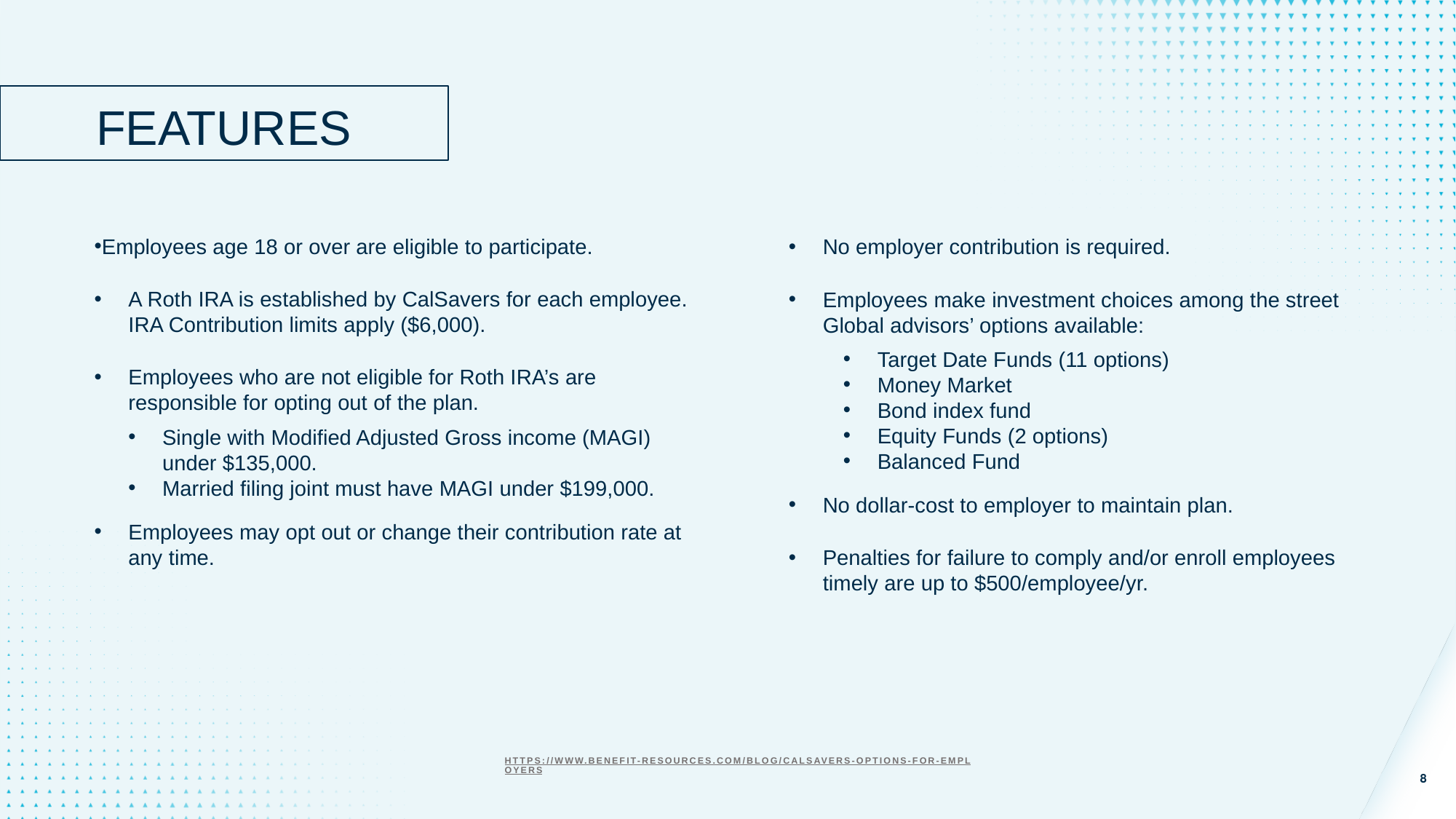

FEATURES
Employees age 18 or over are eligible to participate.
A Roth IRA is established by CalSavers for each employee. IRA Contribution limits apply ($6,000).
Employees who are not eligible for Roth IRA’s are responsible for opting out of the plan.
Single with Modified Adjusted Gross income (MAGI) under $135,000.
Married filing joint must have MAGI under $199,000.
Employees may opt out or change their contribution rate at any time.
No employer contribution is required.
Employees make investment choices among the street Global advisors’ options available:
Target Date Funds (11 options)
Money Market
Bond index fund
Equity Funds (2 options)
Balanced Fund
No dollar-cost to employer to maintain plan.
Penalties for failure to comply and/or enroll employees timely are up to $500/employee/yr.
https://www.benefit-resources.com/blog/calsavers-options-for-employers